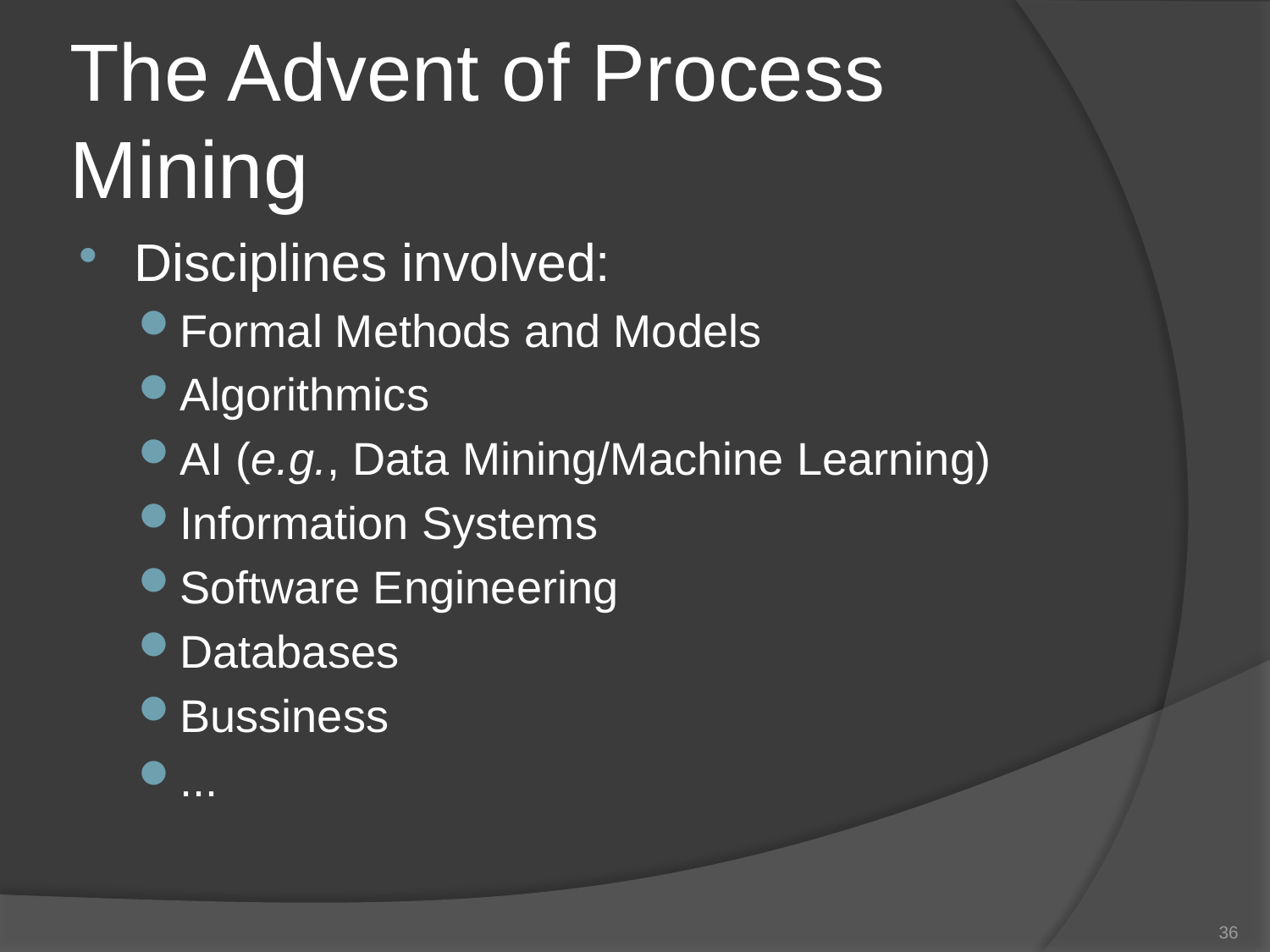

# The Advent of Process Mining
Disciplines involved:
Formal Methods and Models
Algorithmics
AI (e.g., Data Mining/Machine Learning)
Information Systems
Software Engineering
Databases
Bussiness
...

36